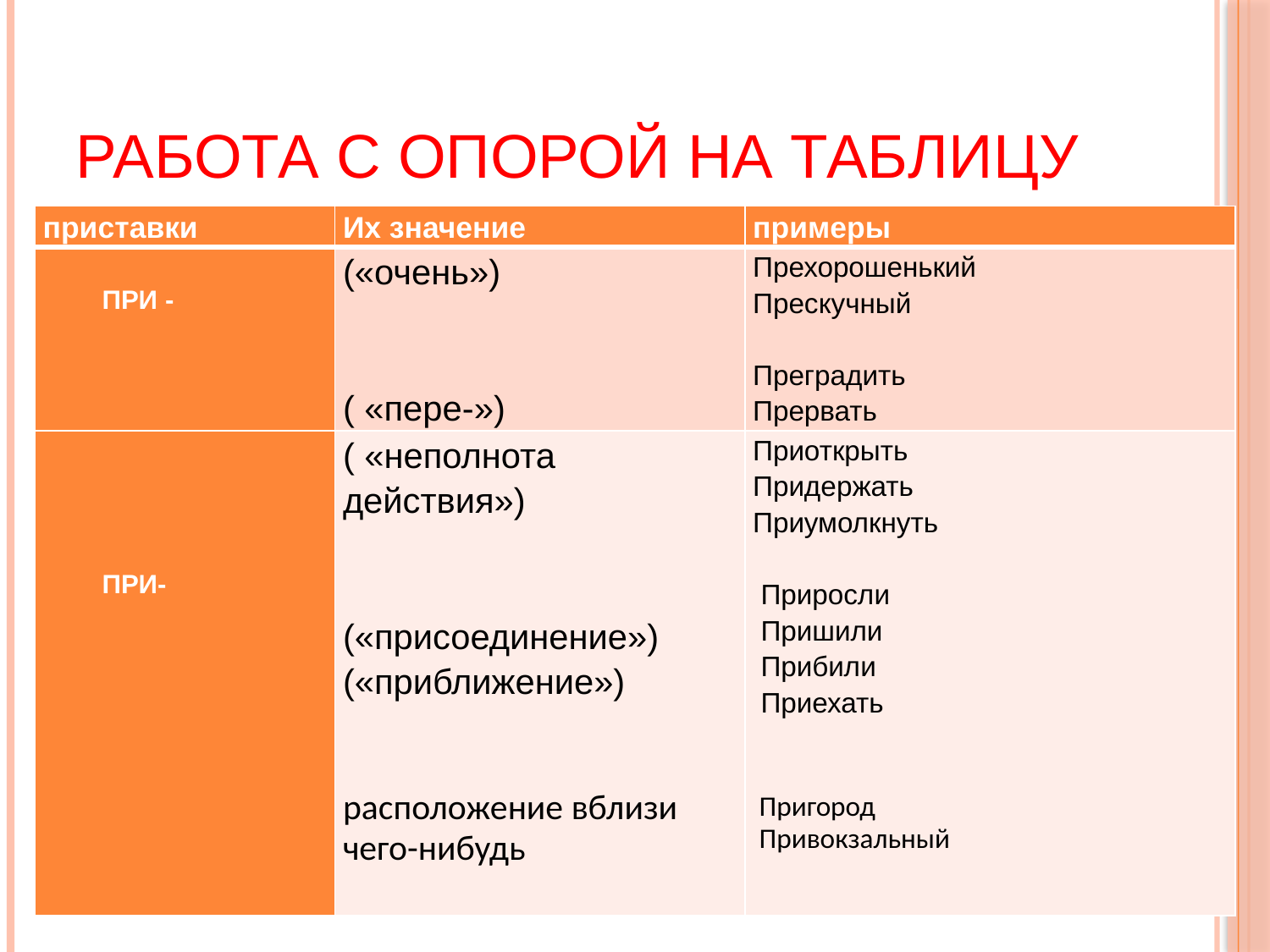

# Работа с опорой на таблицу
| приставки | Их значение | примеры |
| --- | --- | --- |
| ПРИ - | («очень»)   ( «пере-») | Прехорошенький Прескучный Преградить Прервать |
| ПРИ- | ( «неполнота действия»)     («присоединение») («приближение»)   расположение вблизи чего-нибудь | Приоткрыть Придержать Приумолкнуть Приросли Пришили Прибили Приехать Пригород Привокзальный |